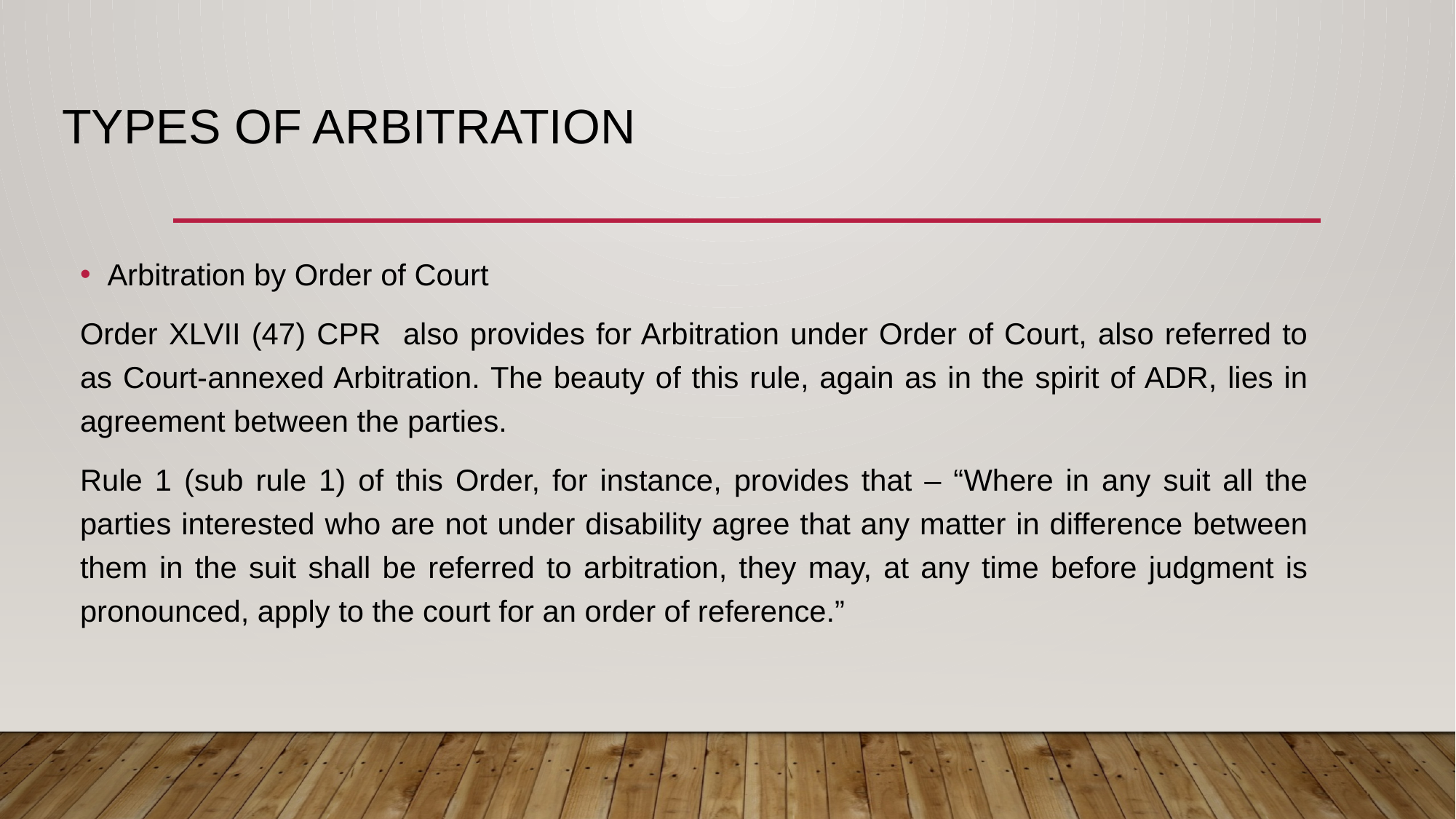

# TYPES OF ARBITRATION
Arbitration by Order of Court
Order XLVII (47) CPR  also provides for Arbitration under Order of Court, also referred to as Court-annexed Arbitration. The beauty of this rule, again as in the spirit of ADR, lies in agreement between the parties.
Rule 1 (sub rule 1) of this Order, for instance, provides that – “Where in any suit all the parties interested who are not under disability agree that any matter in difference between them in the suit shall be referred to arbitration, they may, at any time before judgment is pronounced, apply to the court for an order of reference.”